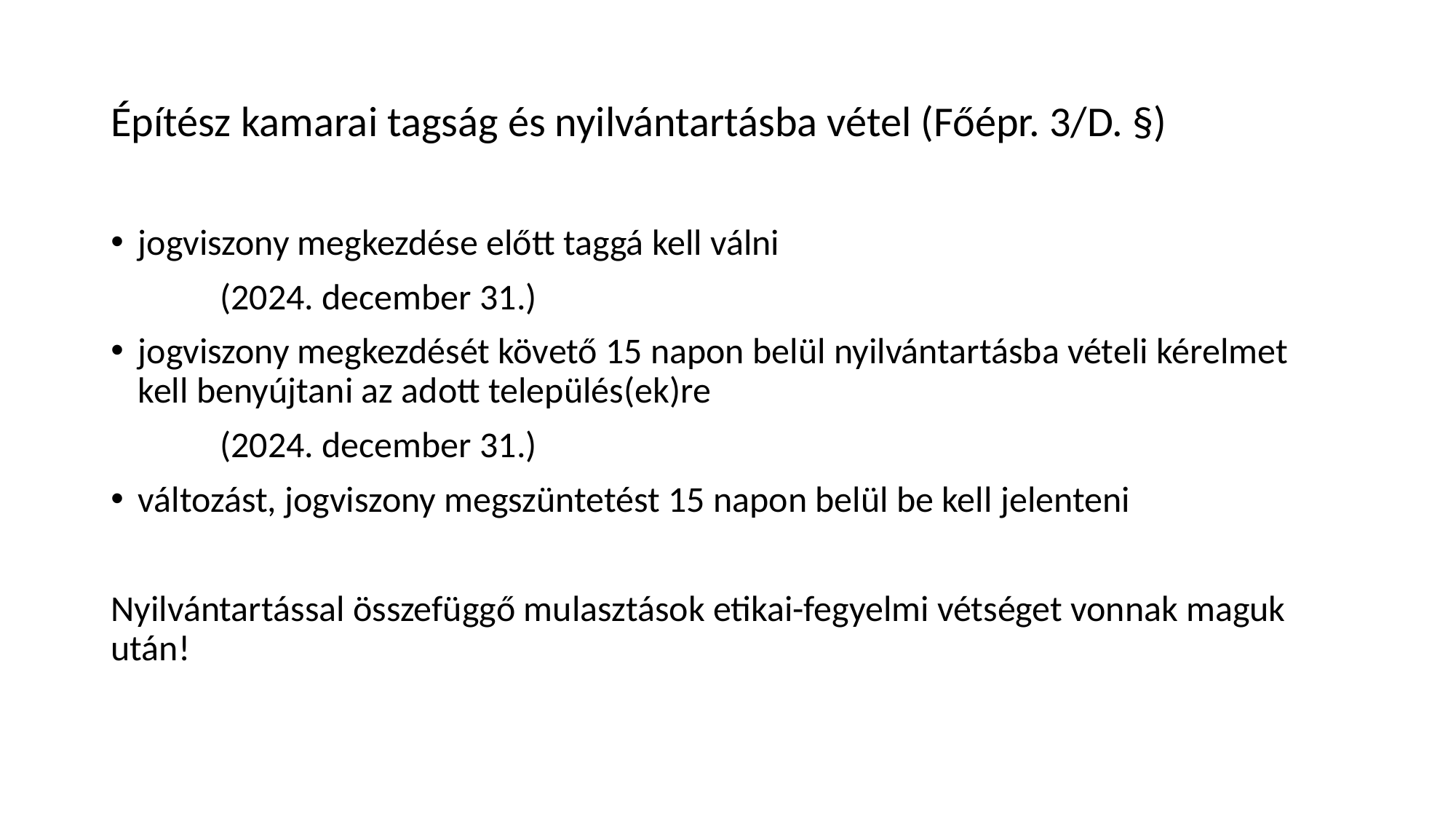

# Építész kamarai tagság és nyilvántartásba vétel (Főépr. 3/D. §)
jogviszony megkezdése előtt taggá kell válni
	(2024. december 31.)
jogviszony megkezdését követő 15 napon belül nyilvántartásba vételi kérelmet kell benyújtani az adott település(ek)re
	(2024. december 31.)
változást, jogviszony megszüntetést 15 napon belül be kell jelenteni

Nyilvántartással összefüggő mulasztások etikai-fegyelmi vétséget vonnak maguk után!